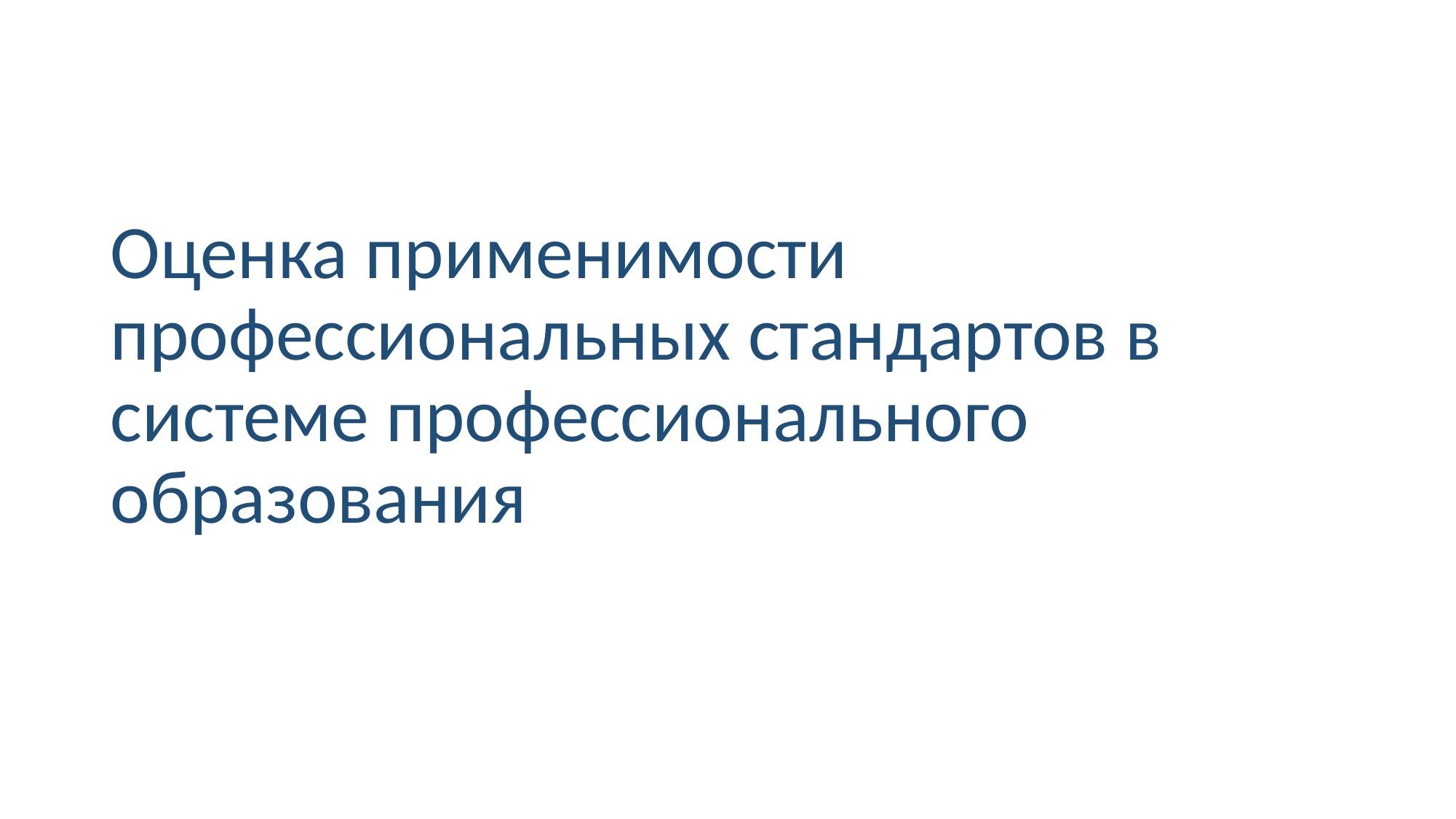

# Оценка применимости профессиональных стандартов в системе профессионального образования